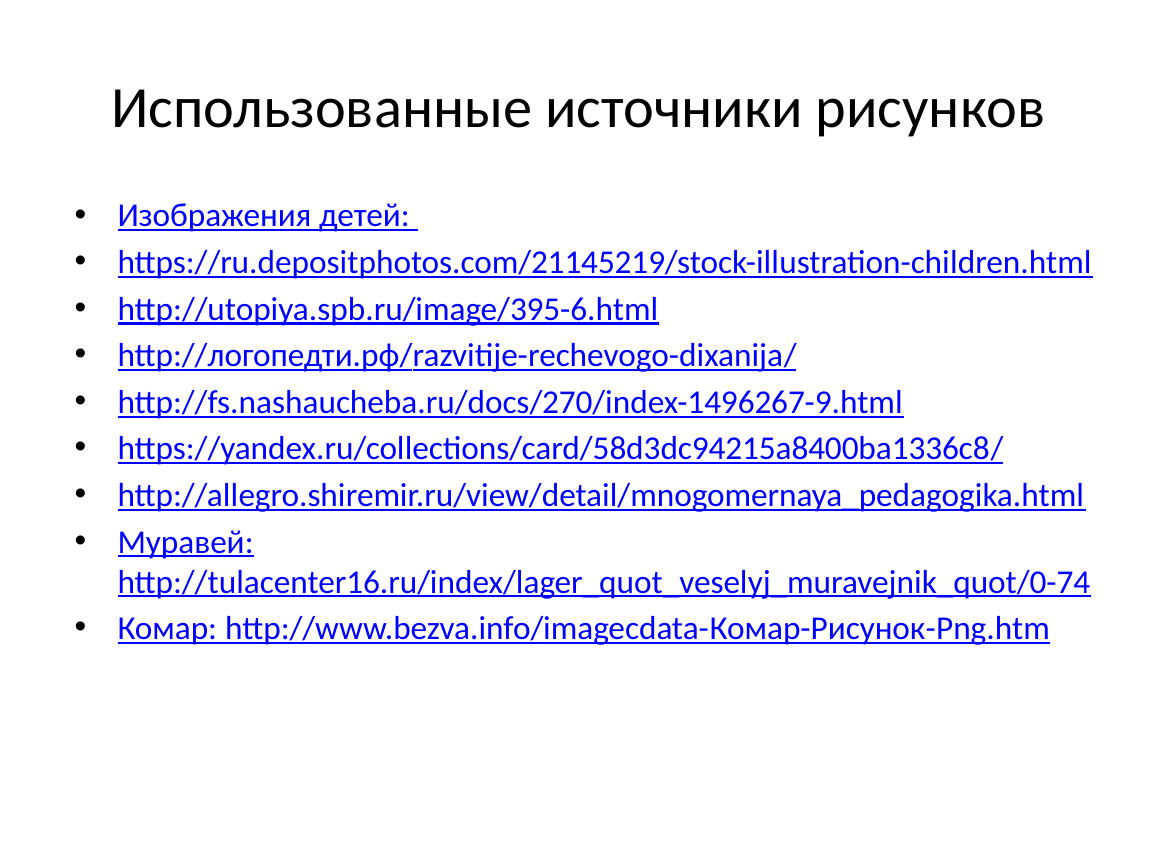

# Использованные источники рисунков
Изображения детей:
https://ru.depositphotos.com/21145219/stock-illustration-children.html
http://utopiya.spb.ru/image/395-6.html
http://логопедти.рф/razvitije-rechevogo-dixanija/
http://fs.nashaucheba.ru/docs/270/index-1496267-9.html
https://yandex.ru/collections/card/58d3dc94215a8400ba1336c8/
http://allegro.shiremir.ru/view/detail/mnogomernaya_pedagogika.html
Муравей:http://tulacenter16.ru/index/lager_quot_veselyj_muravejnik_quot/0-74
Комар: http://www.bezva.info/imagecdata-Комар-Рисунок-Png.htm